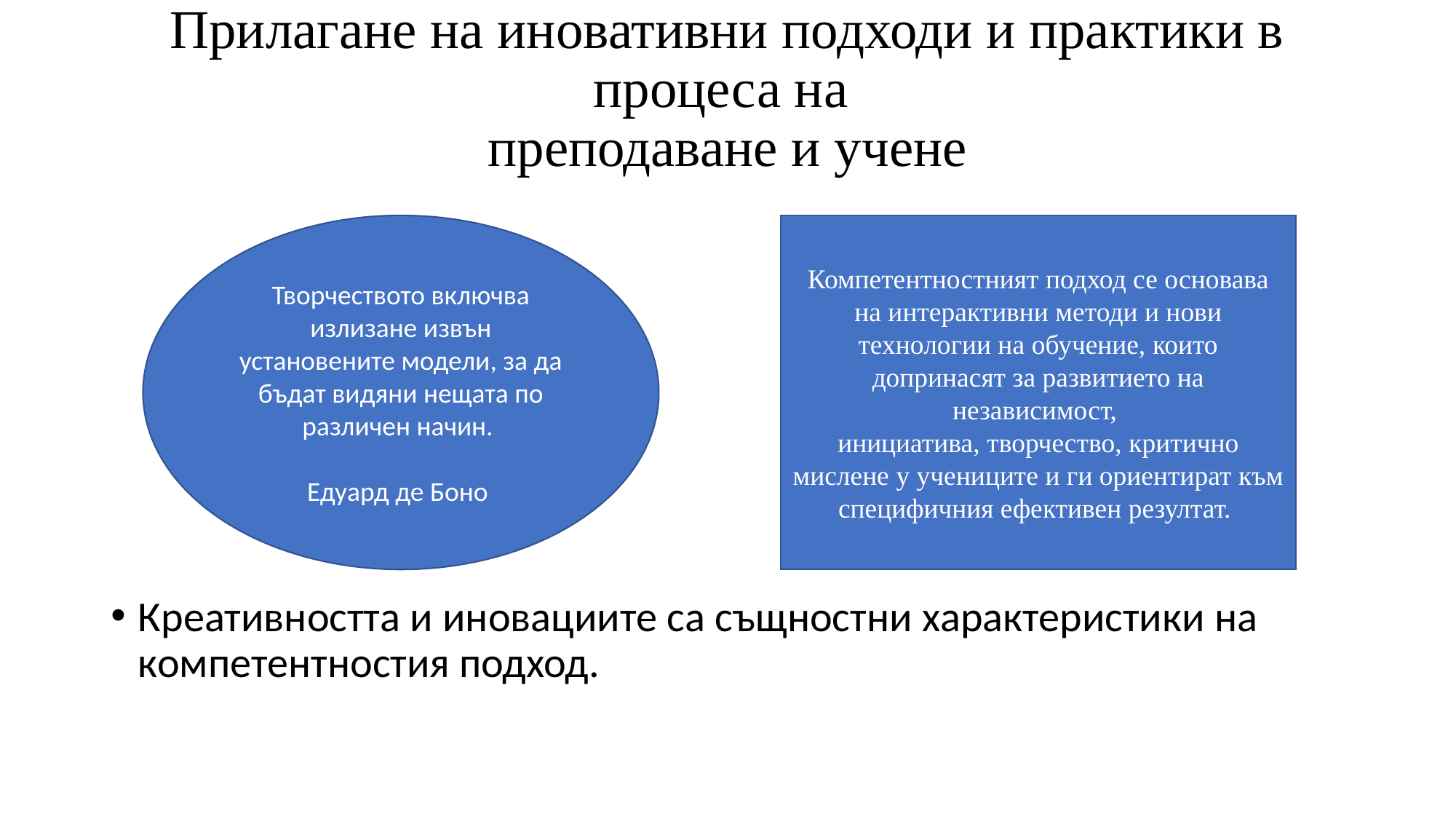

# Прилагане на иновативни подходи и практики в процеса на преподаване и учене
Компетентностният подход се основава на интерактивни методи и нови технологии на обучение, които допринасят за развитието на независимост,
инициатива, творчество, критично мислене у учениците и ги ориентират към
специфичния ефективен резултат.
Творчеството включва излизане извън установените модели, за да бъдат видяни нещата по различен начин.

Едуард де Боно

Креативността и иновациите са същностни характеристики на компетентностия подход.